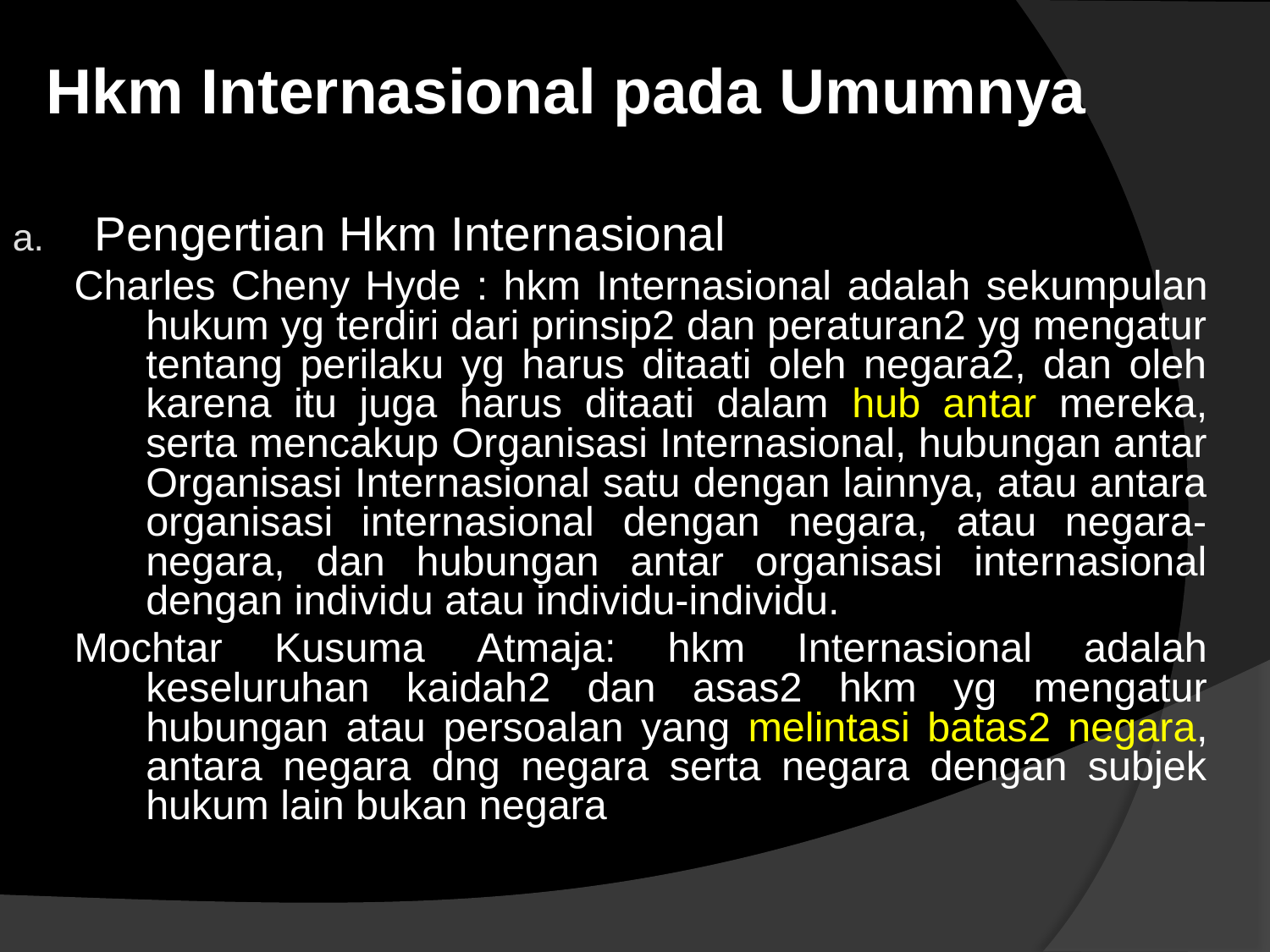

Hkm Internasional pada Umumnya
Pengertian Hkm Internasional
Charles Cheny Hyde : hkm Internasional adalah sekumpulan hukum yg terdiri dari prinsip2 dan peraturan2 yg mengatur tentang perilaku yg harus ditaati oleh negara2, dan oleh karena itu juga harus ditaati dalam hub antar mereka, serta mencakup Organisasi Internasional, hubungan antar Organisasi Internasional satu dengan lainnya, atau antara organisasi internasional dengan negara, atau negara-negara, dan hubungan antar organisasi internasional dengan individu atau individu-individu.
Mochtar Kusuma Atmaja: hkm Internasional adalah keseluruhan kaidah2 dan asas2 hkm yg mengatur hubungan atau persoalan yang melintasi batas2 negara, antara negara dng negara serta negara dengan subjek hukum lain bukan negara